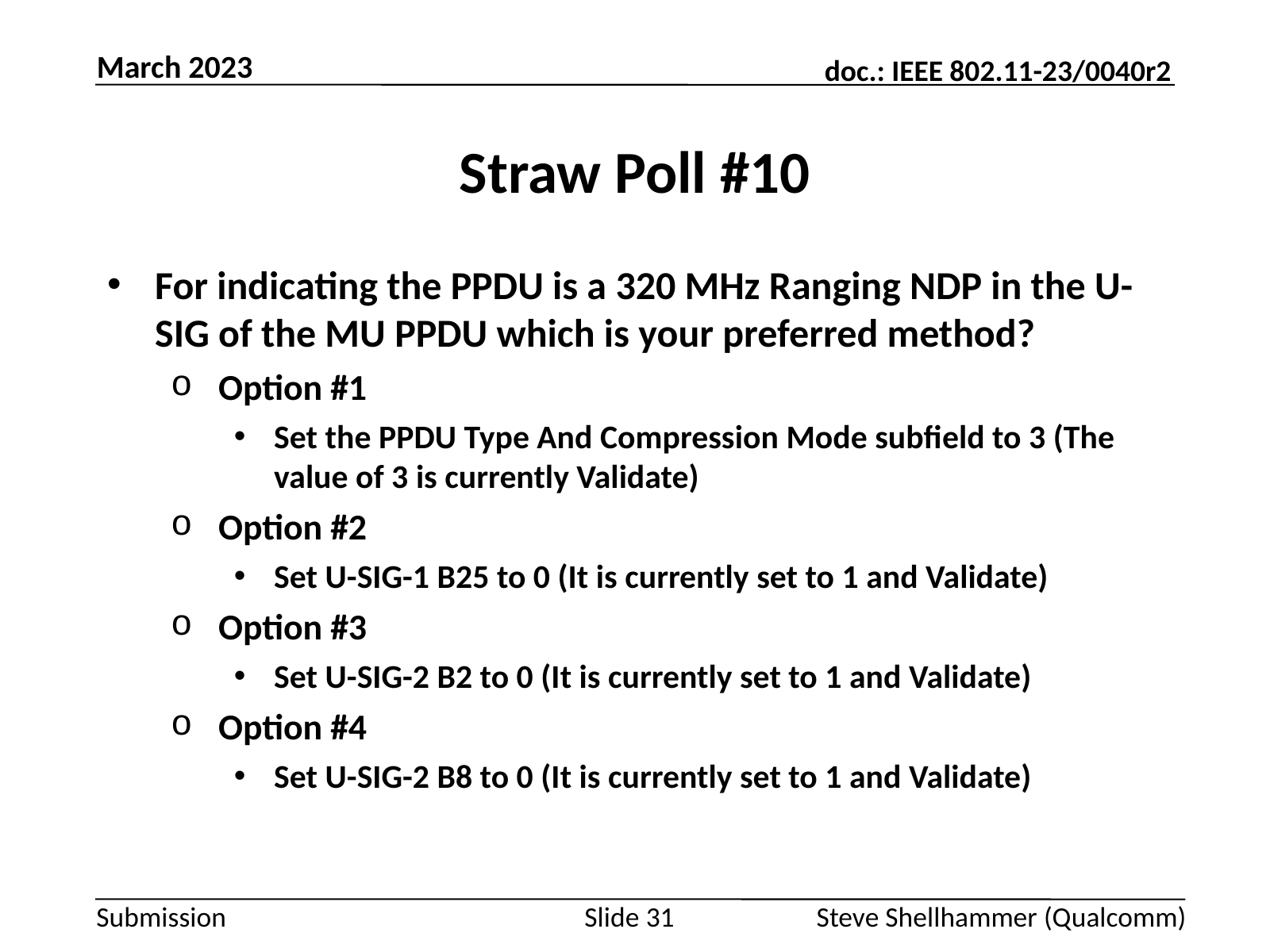

March 2023
# Straw Poll #10
For indicating the PPDU is a 320 MHz Ranging NDP in the U-SIG of the MU PPDU which is your preferred method?
Option #1
Set the PPDU Type And Compression Mode subfield to 3 (The value of 3 is currently Validate)
Option #2
Set U-SIG-1 B25 to 0 (It is currently set to 1 and Validate)
Option #3
Set U-SIG-2 B2 to 0 (It is currently set to 1 and Validate)
Option #4
Set U-SIG-2 B8 to 0 (It is currently set to 1 and Validate)

Slide 31
Steve Shellhammer (Qualcomm)